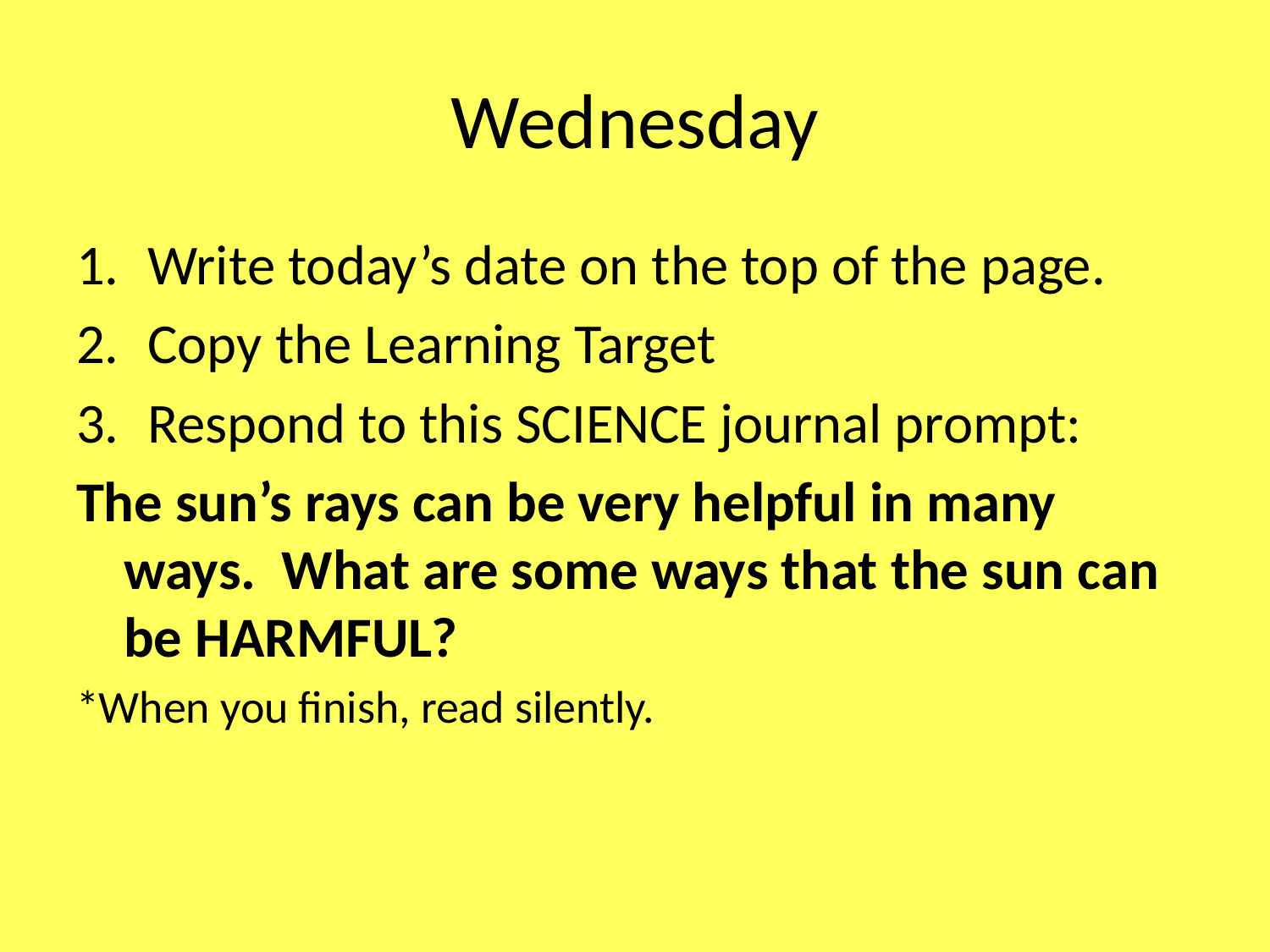

# Wednesday
Write today’s date on the top of the page.
Copy the Learning Target
Respond to this SCIENCE journal prompt:
The sun’s rays can be very helpful in many ways.  What are some ways that the sun can be HARMFUL?
*When you finish, read silently.